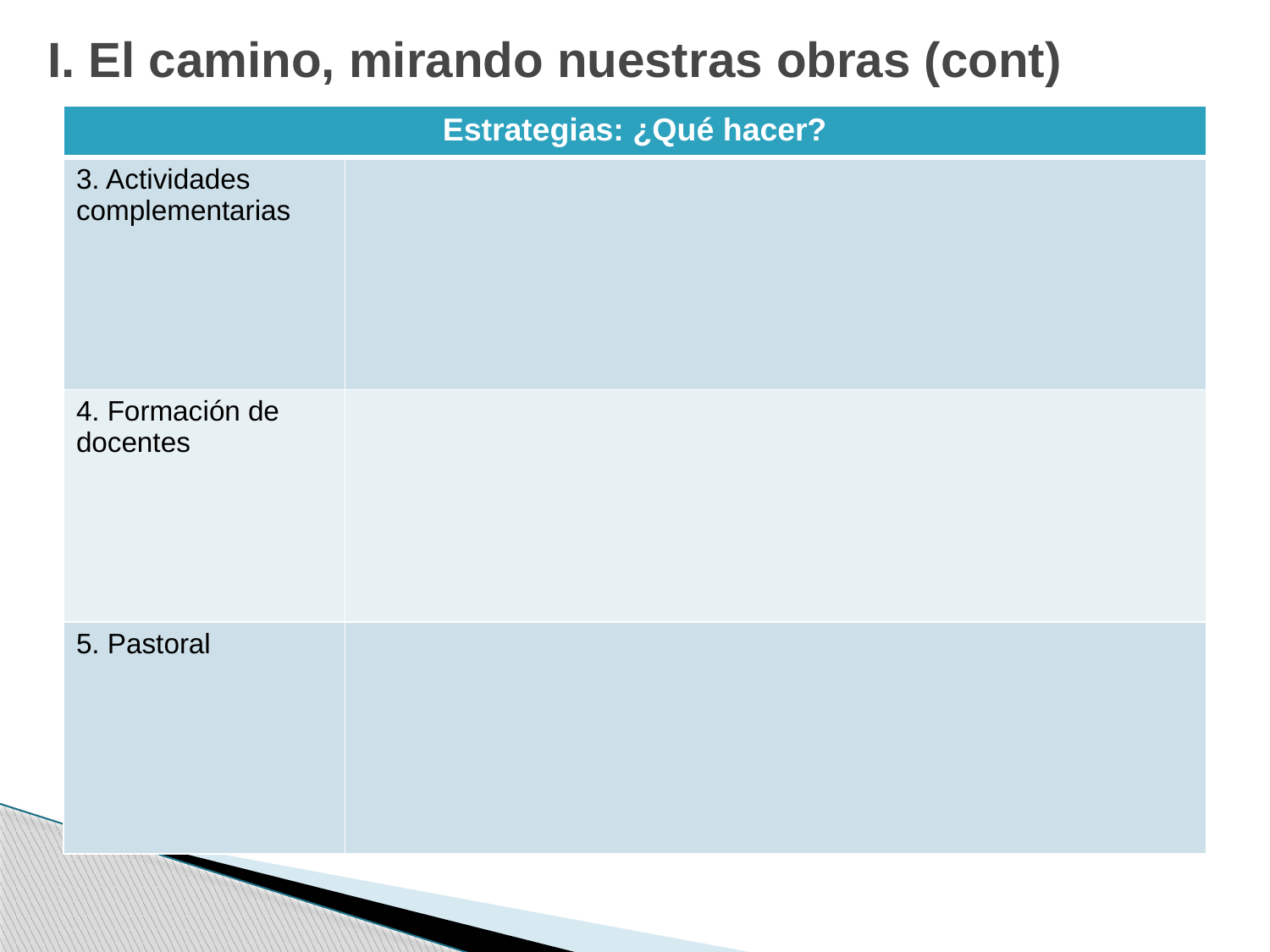

# I. El camino, mirando nuestras obras (cont)
| Estrategias: ¿Qué hacer? |  |
| --- | --- |
| 3. Actividades complementarias |  |
| 4. Formación de docentes |  |
| 5. Pastoral |  |